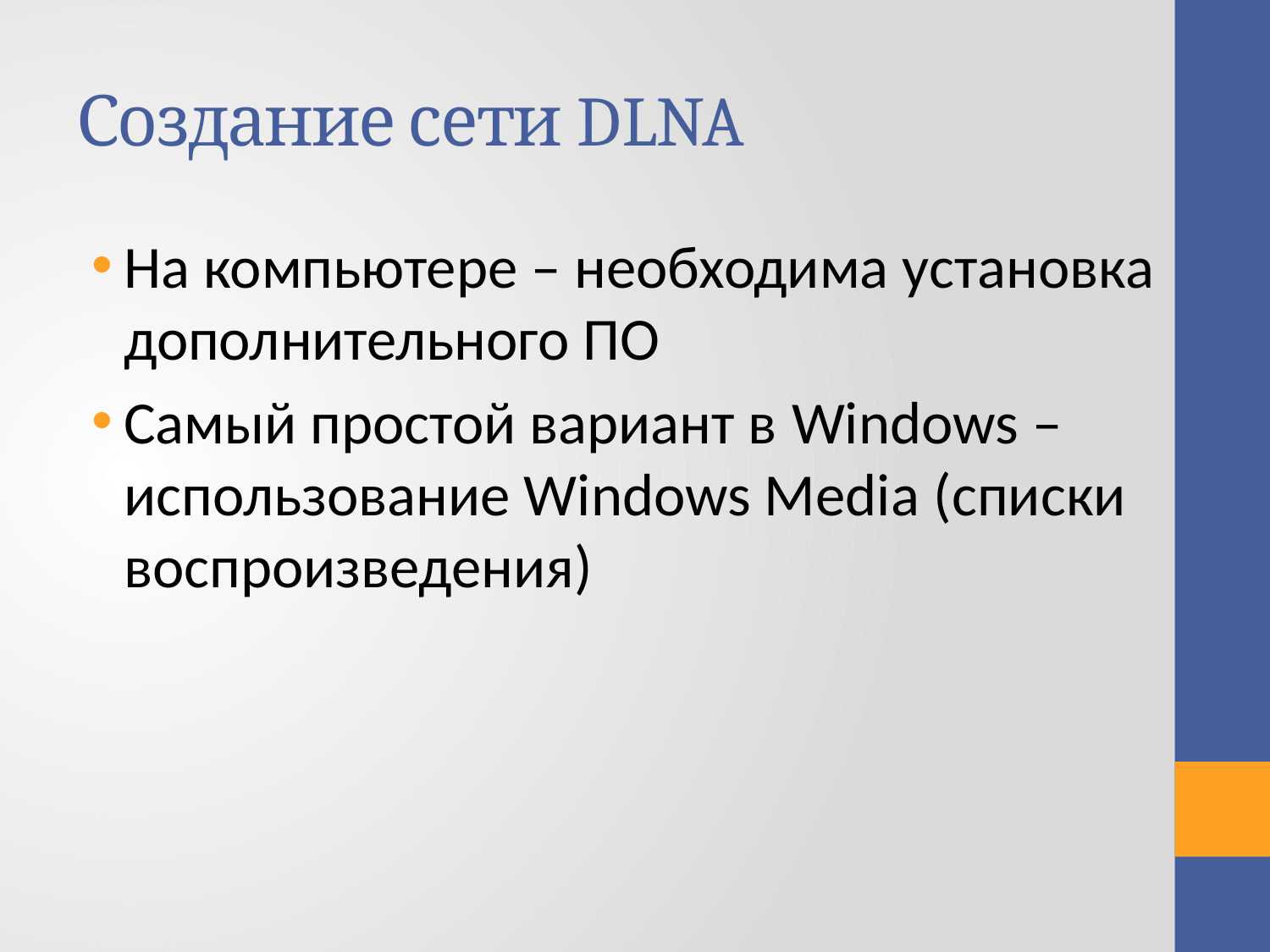

# Создание сети DLNA
На компьютере – необходима установка дополнительного ПО
Самый простой вариант в Windows – использование Windows Media (списки воспроизведения)